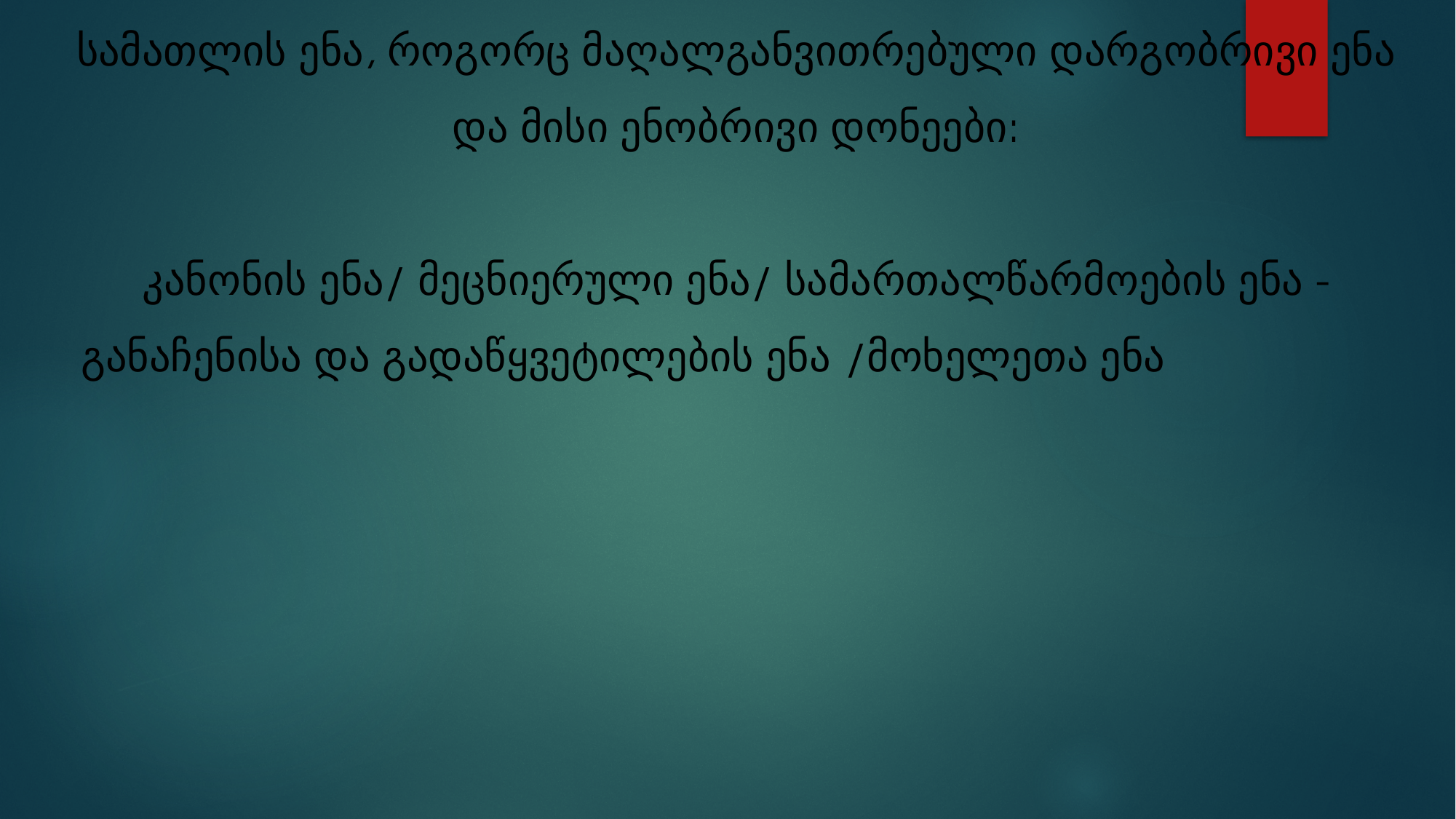

# სამათლის ენა, როგორც მაღალგანვითრებული დარგობრივი ენა  და მისი ენობრივი დონეები: კანონის ენა/ მეცნიერული ენა/ სამართალწარმოების ენა -განაჩენისა და გადაწყვეტილების ენა	/მოხელეთა ენა